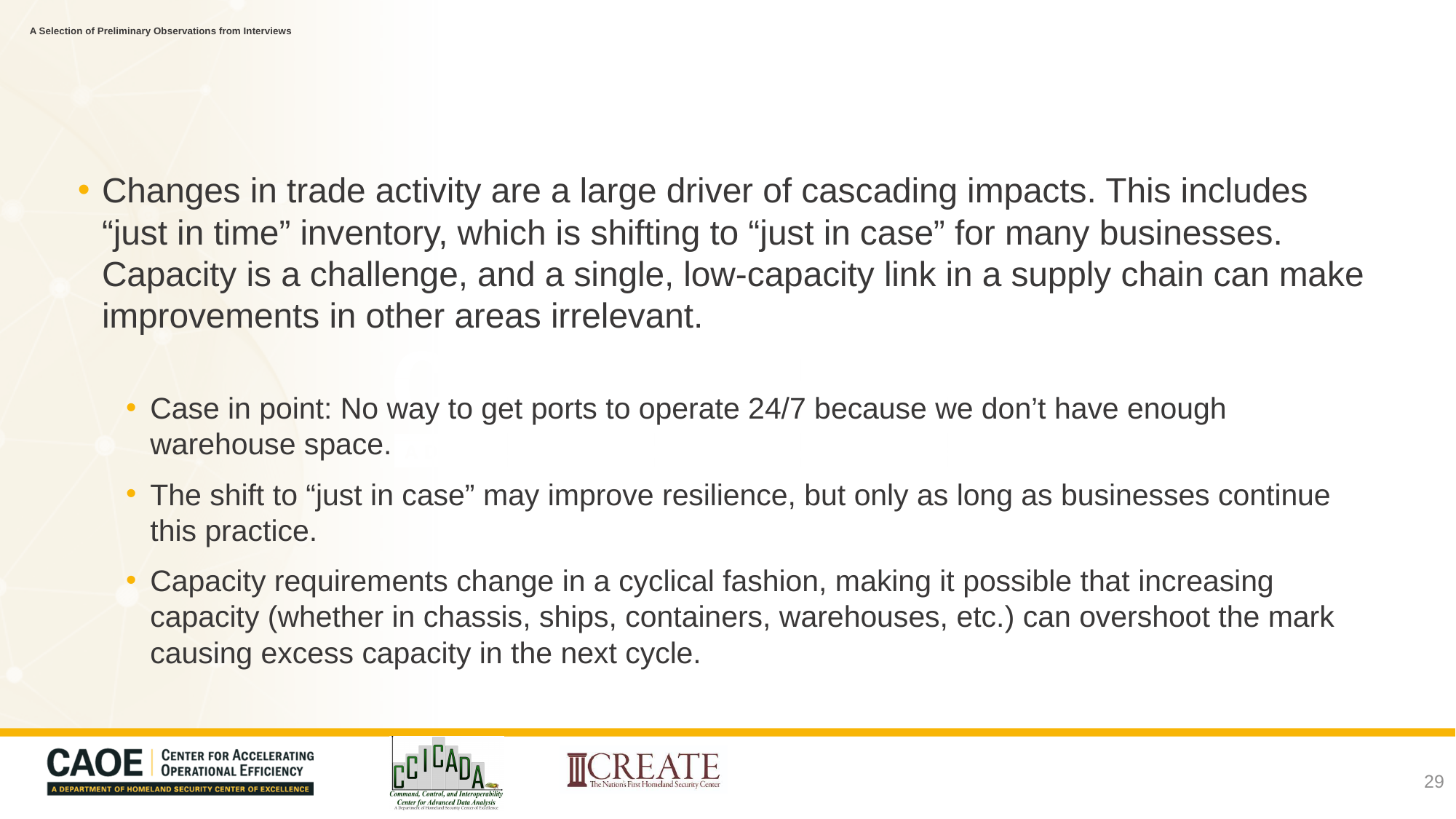

# A Selection of Preliminary Observations from Interviews

Changes in trade activity are a large driver of cascading impacts. This includes “just in time” inventory, which is shifting to “just in case” for many businesses. Capacity is a challenge, and a single, low-capacity link in a supply chain can make improvements in other areas irrelevant.

Case in point: No way to get ports to operate 24/7 because we don’t have enough warehouse space.
The shift to “just in case” may improve resilience, but only as long as businesses continue this practice.
Capacity requirements change in a cyclical fashion, making it possible that increasing capacity (whether in chassis, ships, containers, warehouses, etc.) can overshoot the mark causing excess capacity in the next cycle.

29